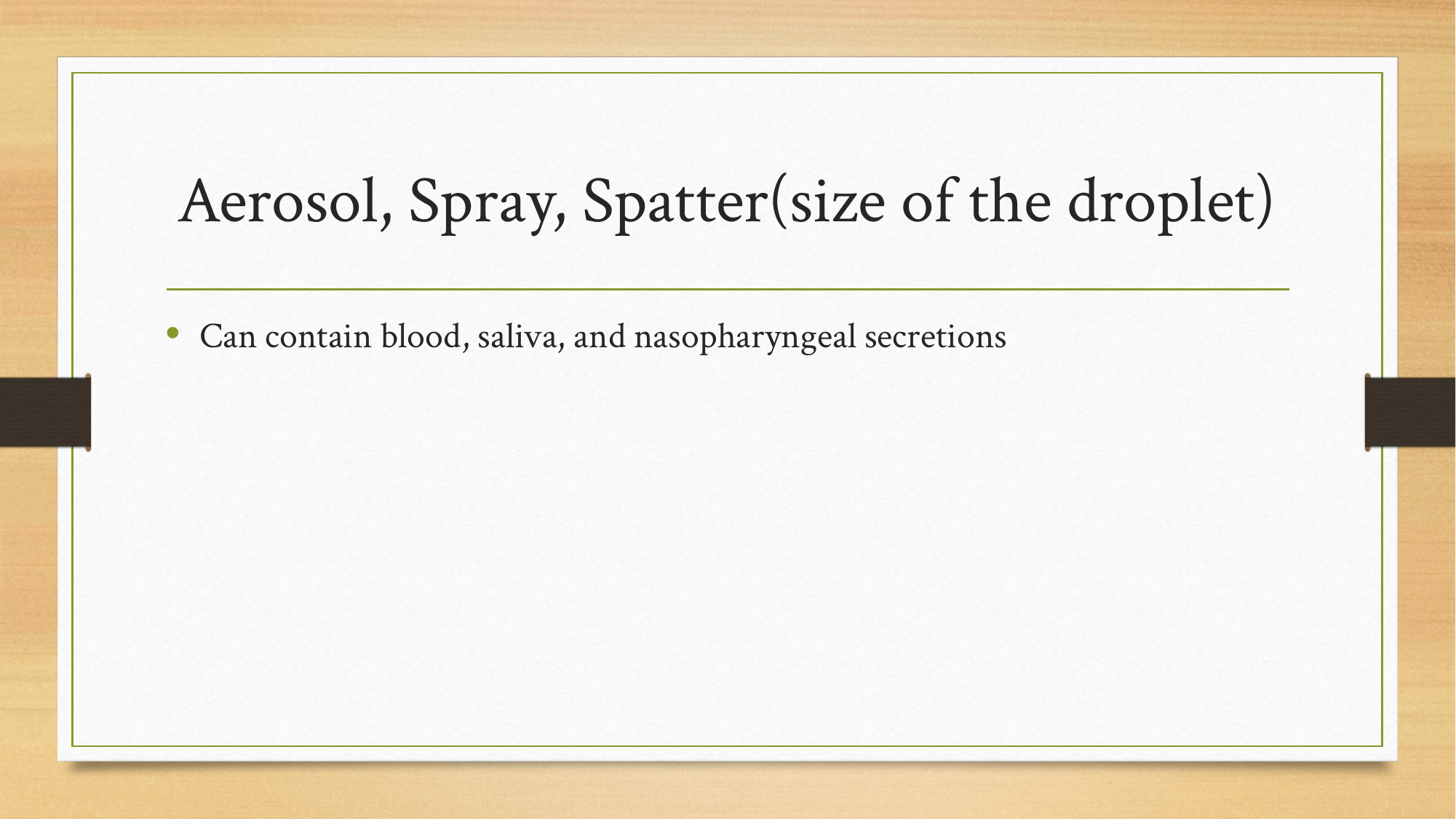

# Aerosol, Spray, Spatter(size of the droplet)
Can contain blood, saliva, and nasopharyngeal secretions